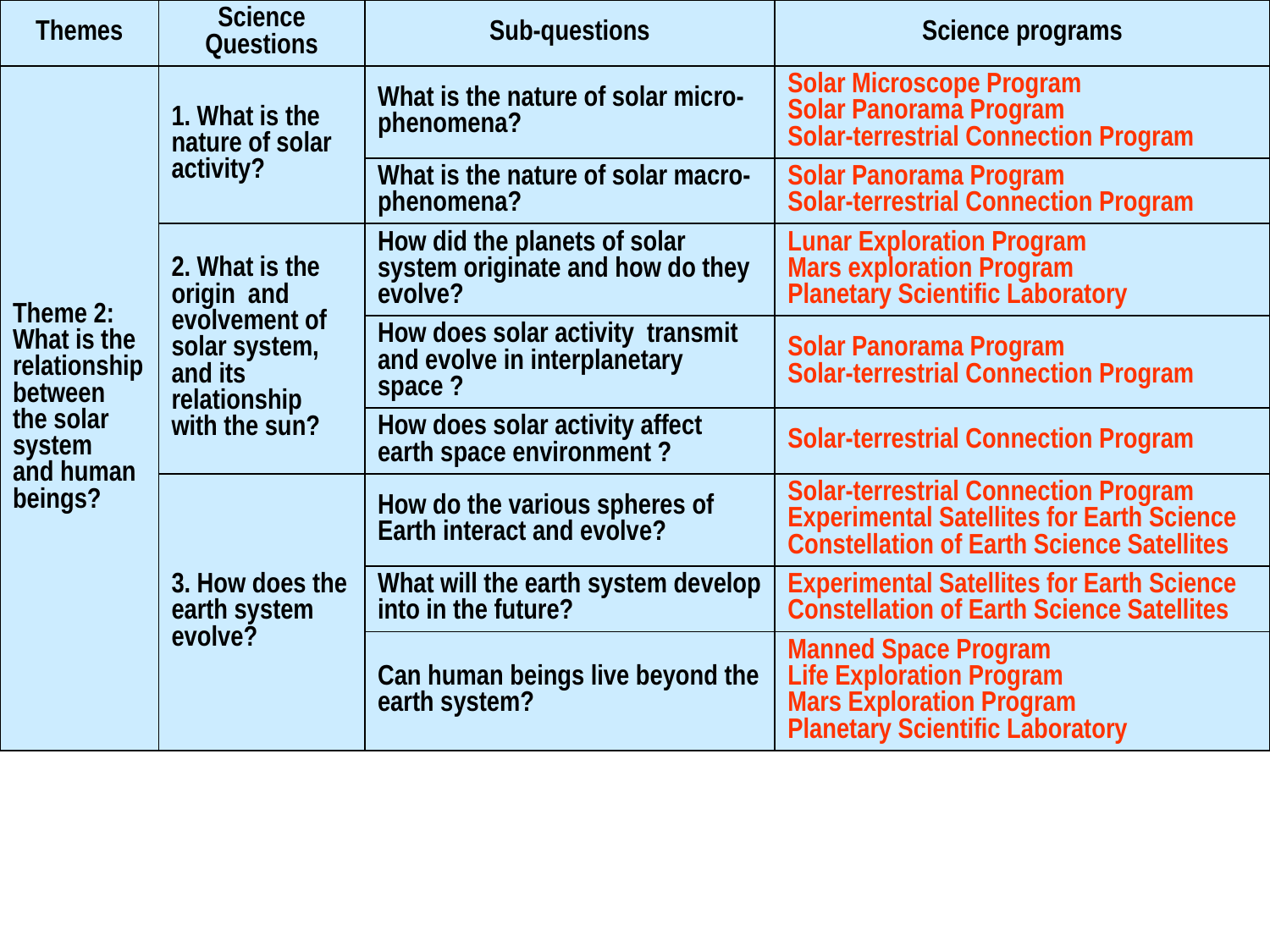

| Themes | Science Questions | Sub-questions | Science programs |
| --- | --- | --- | --- |
| Theme 2: What is the relationship between the solar system and human beings? | 1. What is the nature of solar activity? | What is the nature of solar micro-phenomena? | Solar Microscope Program Solar Panorama Program Solar-terrestrial Connection Program |
|  |  | What is the nature of solar macro-phenomena? | Solar Panorama Program Solar-terrestrial Connection Program |
|  | 2. What is the origin and evolvement of solar system, and its relationship with the sun? | How did the planets of solar system originate and how do they evolve? | Lunar Exploration Program Mars exploration Program Planetary Scientific Laboratory |
|  |  | How does solar activity transmit and evolve in interplanetary space ? | Solar Panorama Program Solar-terrestrial Connection Program |
|  |  | How does solar activity affect earth space environment ? | Solar-terrestrial Connection Program |
|  | 3. How does the earth system evolve? | How do the various spheres of Earth interact and evolve? | Solar-terrestrial Connection Program Experimental Satellites for Earth Science Constellation of Earth Science Satellites |
|  |  | What will the earth system develop into in the future? | Experimental Satellites for Earth Science Constellation of Earth Science Satellites |
|  |  | Can human beings live beyond the earth system? | Manned Space Program Life Exploration Program Mars Exploration Program Planetary Scientific Laboratory |